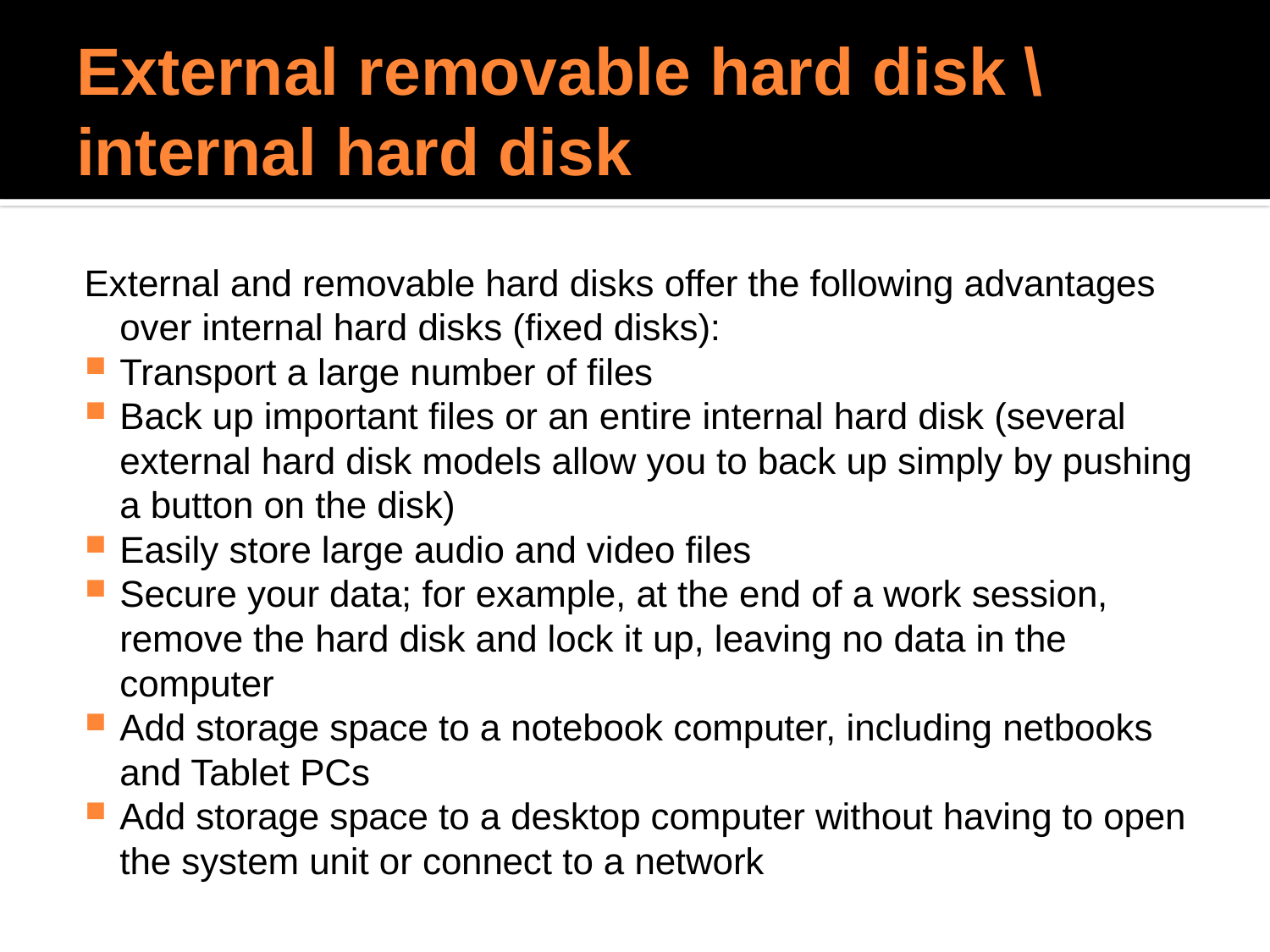

# External removable hard disk \ internal hard disk
External and removable hard disks offer the following advantages over internal hard disks (fixed disks):
Transport a large number of files
Back up important files or an entire internal hard disk (several external hard disk models allow you to back up simply by pushing a button on the disk)
Easily store large audio and video files
Secure your data; for example, at the end of a work session, remove the hard disk and lock it up, leaving no data in the computer
Add storage space to a notebook computer, including netbooks and Tablet PCs
Add storage space to a desktop computer without having to open the system unit or connect to a network